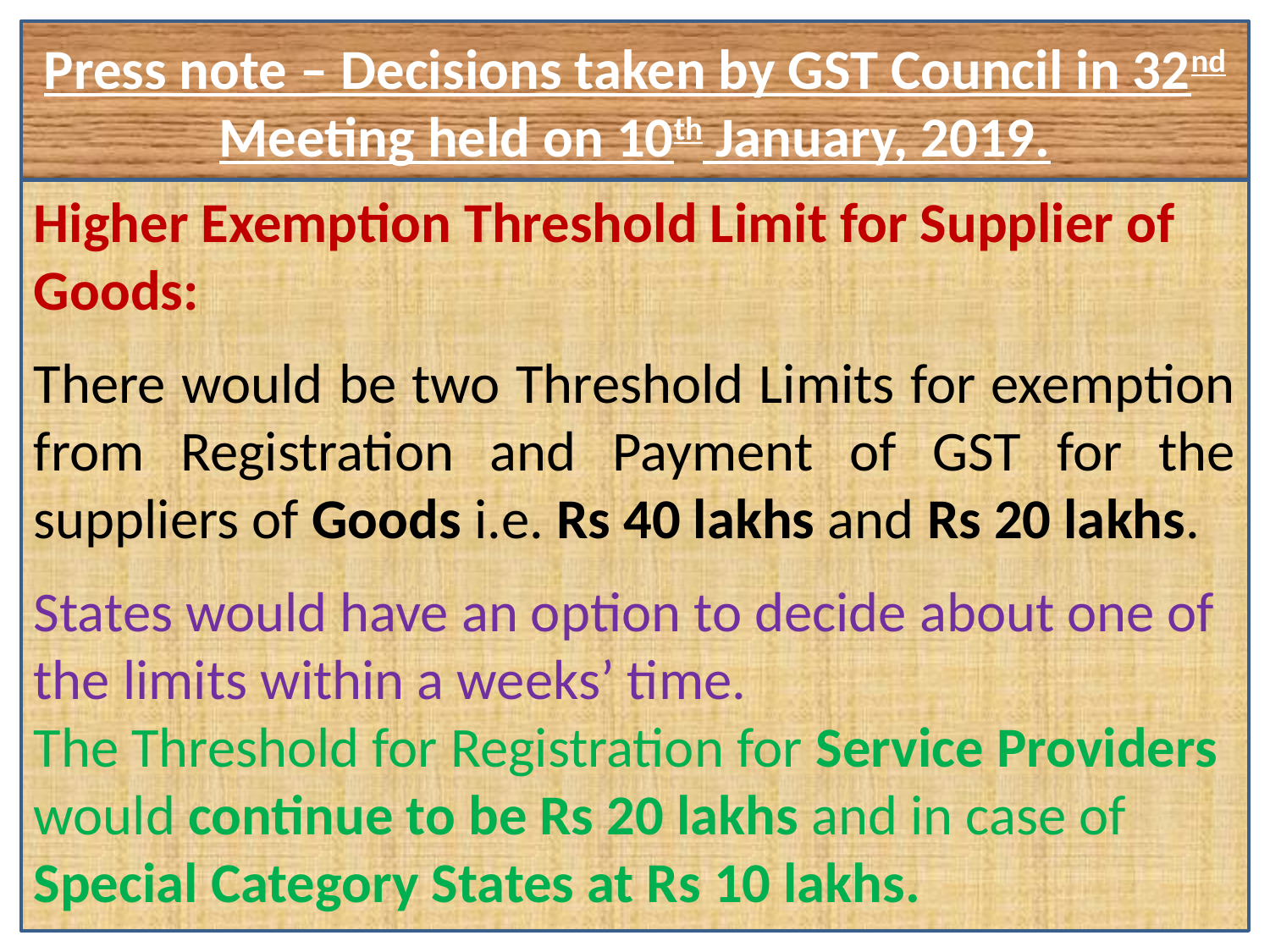

Press note – Decisions taken by GST Council in 32nd Meeting held on 10th January, 2019.
#
Higher Exemption Threshold Limit for Supplier of Goods:

There would be two Threshold Limits for exemption from Registration and Payment of GST for the suppliers of Goods i.e. Rs 40 lakhs and Rs 20 lakhs.

States would have an option to decide about one of the limits within a weeks’ time.
The Threshold for Registration for Service Providers would continue to be Rs 20 lakhs and in case of Special Category States at Rs 10 lakhs.